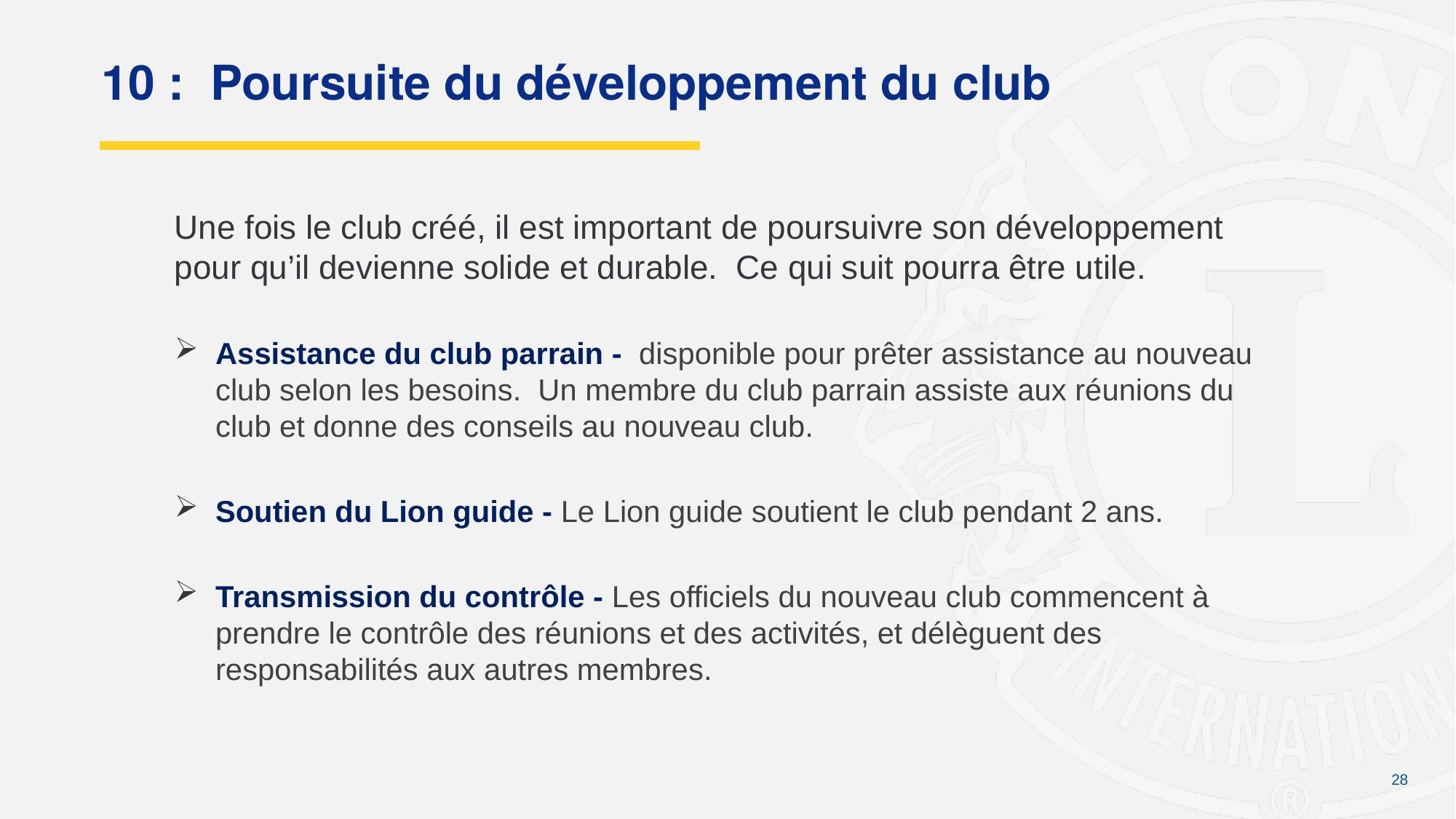

# 10 :  Poursuite du développement du club
Une fois le club créé, il est important de poursuivre son développement pour qu’il devienne solide et durable.  Ce qui suit pourra être utile.

Assistance du club parrain -  disponible pour prêter assistance au nouveau club selon les besoins.  Un membre du club parrain assiste aux réunions du club et donne des conseils au nouveau club.

Soutien du Lion guide - Le Lion guide soutient le club pendant 2 ans.

Transmission du contrôle - Les officiels du nouveau club commencent à prendre le contrôle des réunions et des activités, et délèguent des responsabilités aux autres membres.